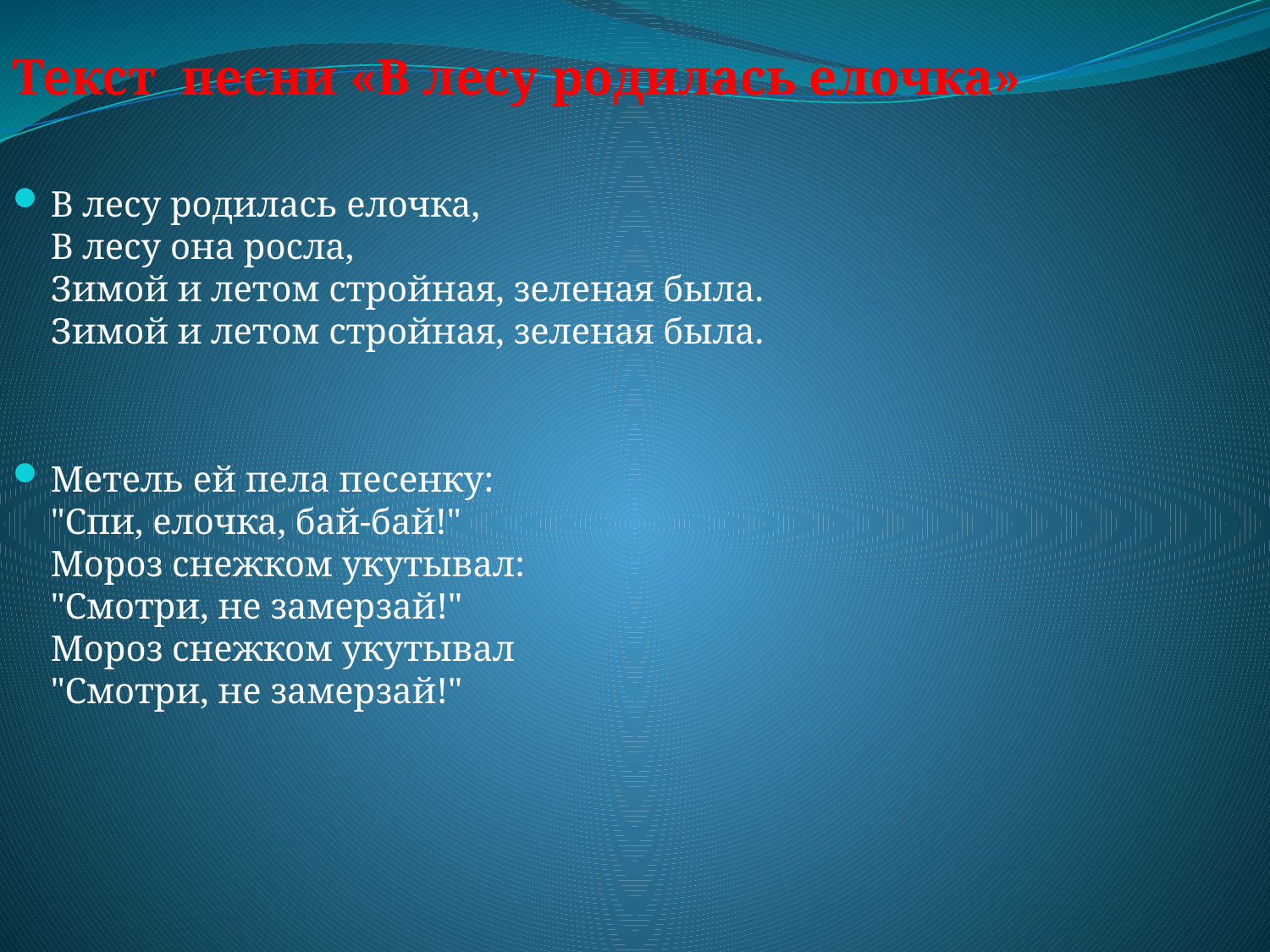

Текст  песни «В лесу родилась елочка»

В лесу родилась елочка,
В лесу она росла,
Зимой и летом стройная, зеленая была.
Зимой и летом стройная, зеленая была.

Метель ей пела песенку:
"Спи, елочка, бай-бай!"
Мороз снежком укутывал:
"Смотри, не замерзай!"
Мороз снежком укутывал
"Смотри, не замерзай!"